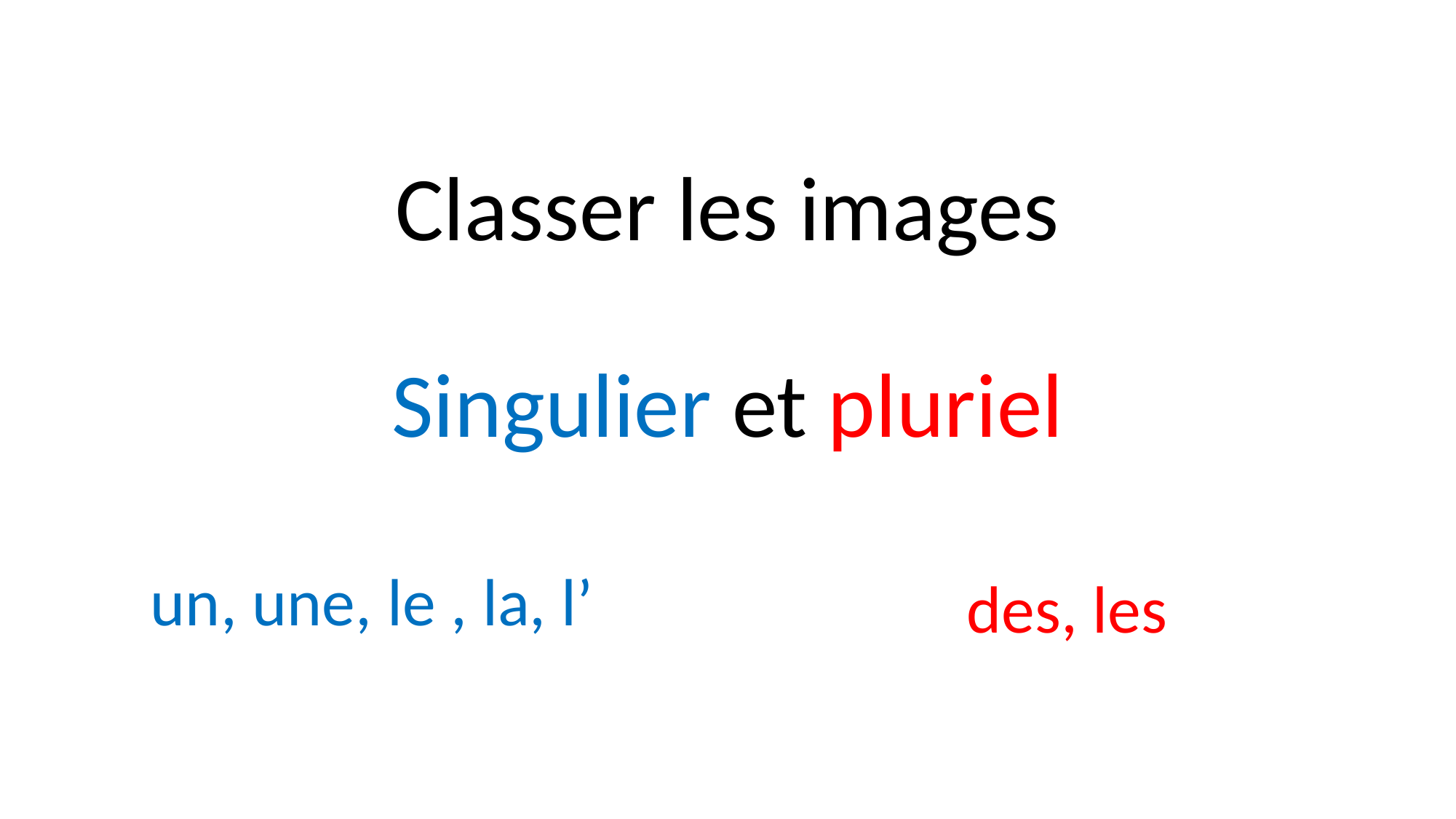

# Classer les images Singulier et pluriel
un, une, le , la, l’
des, les